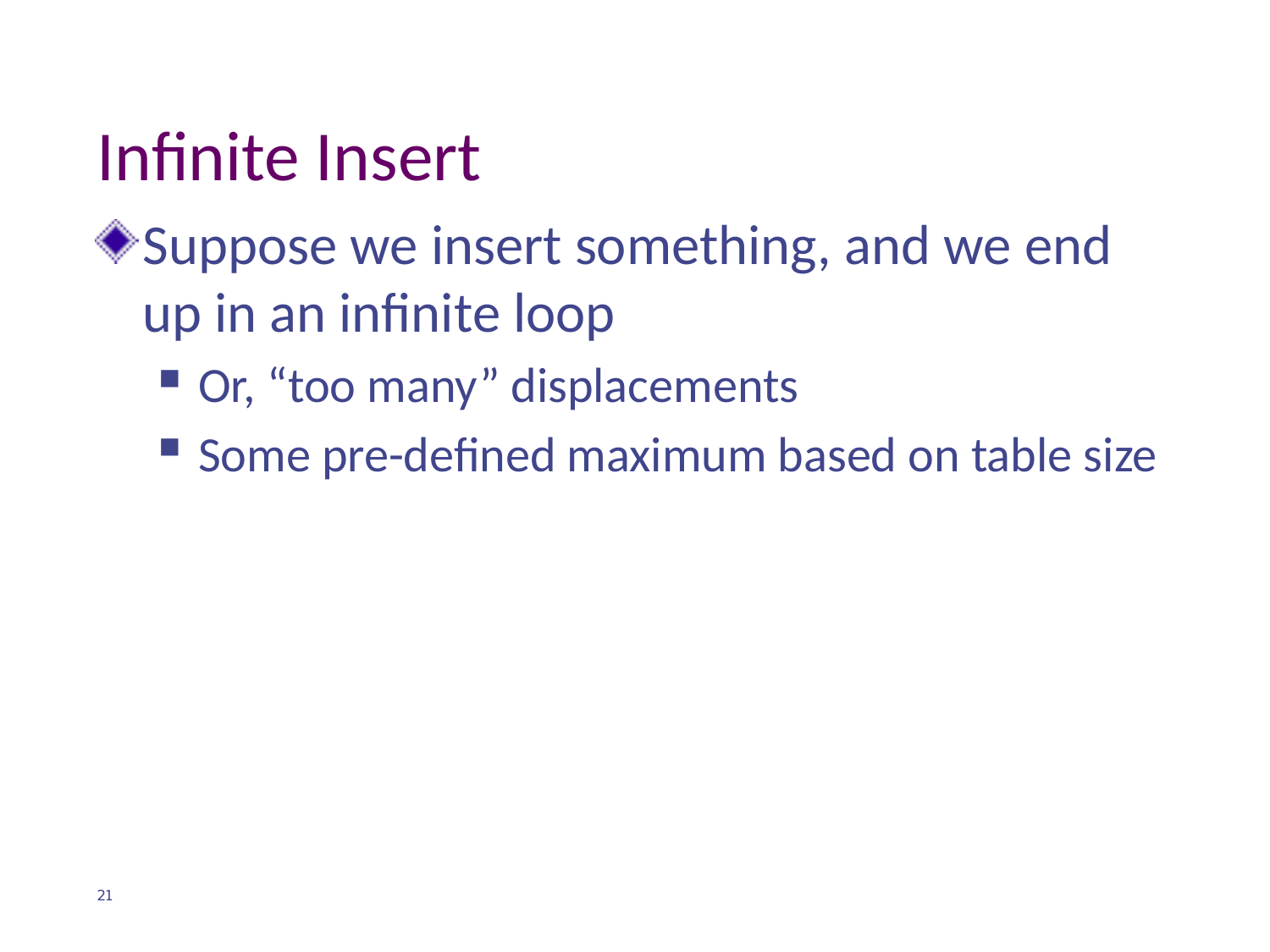

# Infinite Insert
Suppose we insert something, and we end up in an infinite loop
Or, “too many” displacements
Some pre-defined maximum based on table size
21